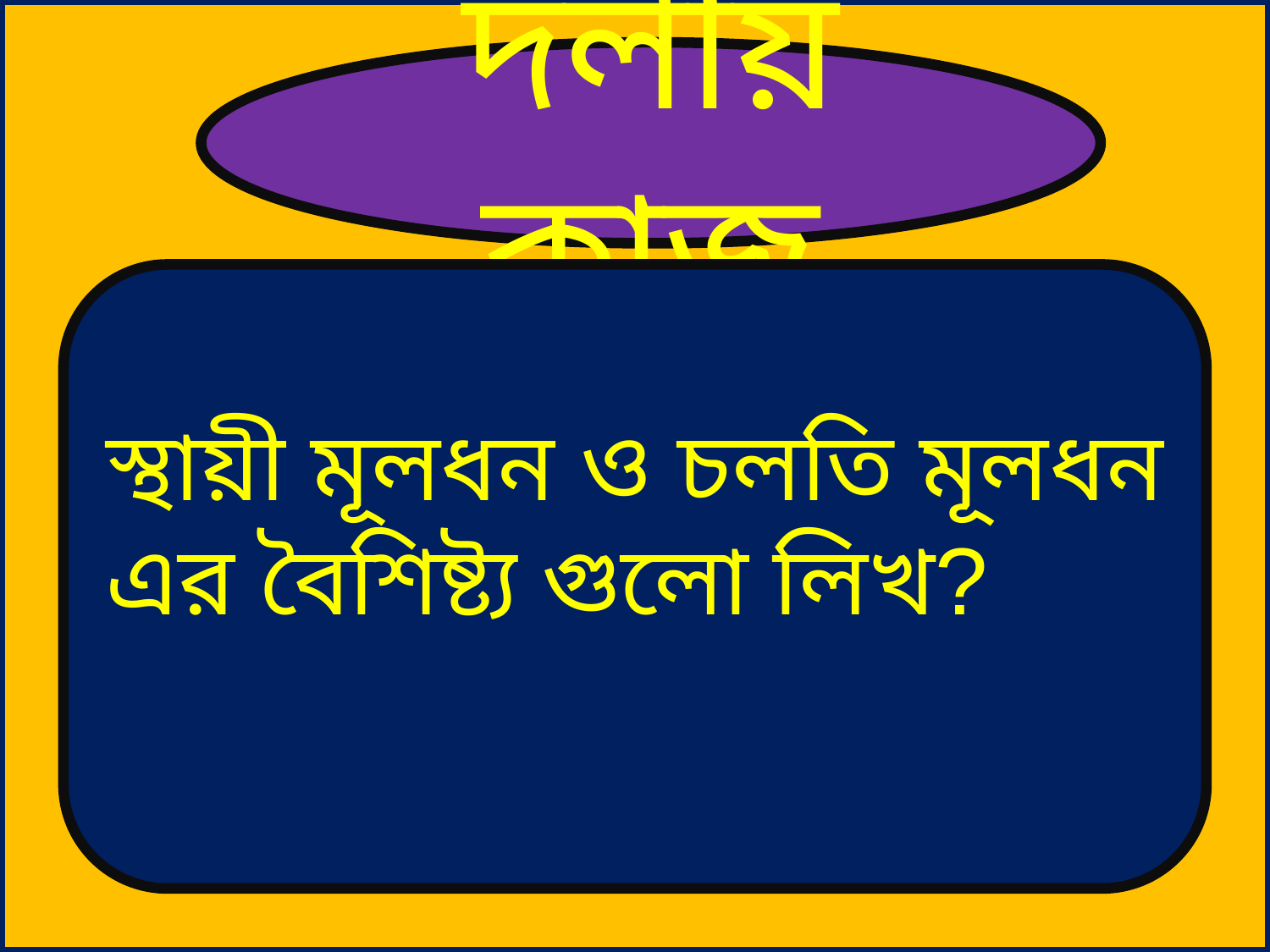

দলীয় কাজ
স্থায়ী মূলধন ও চলতি মূলধন এর বৈশিষ্ট্য গুলো লিখ?